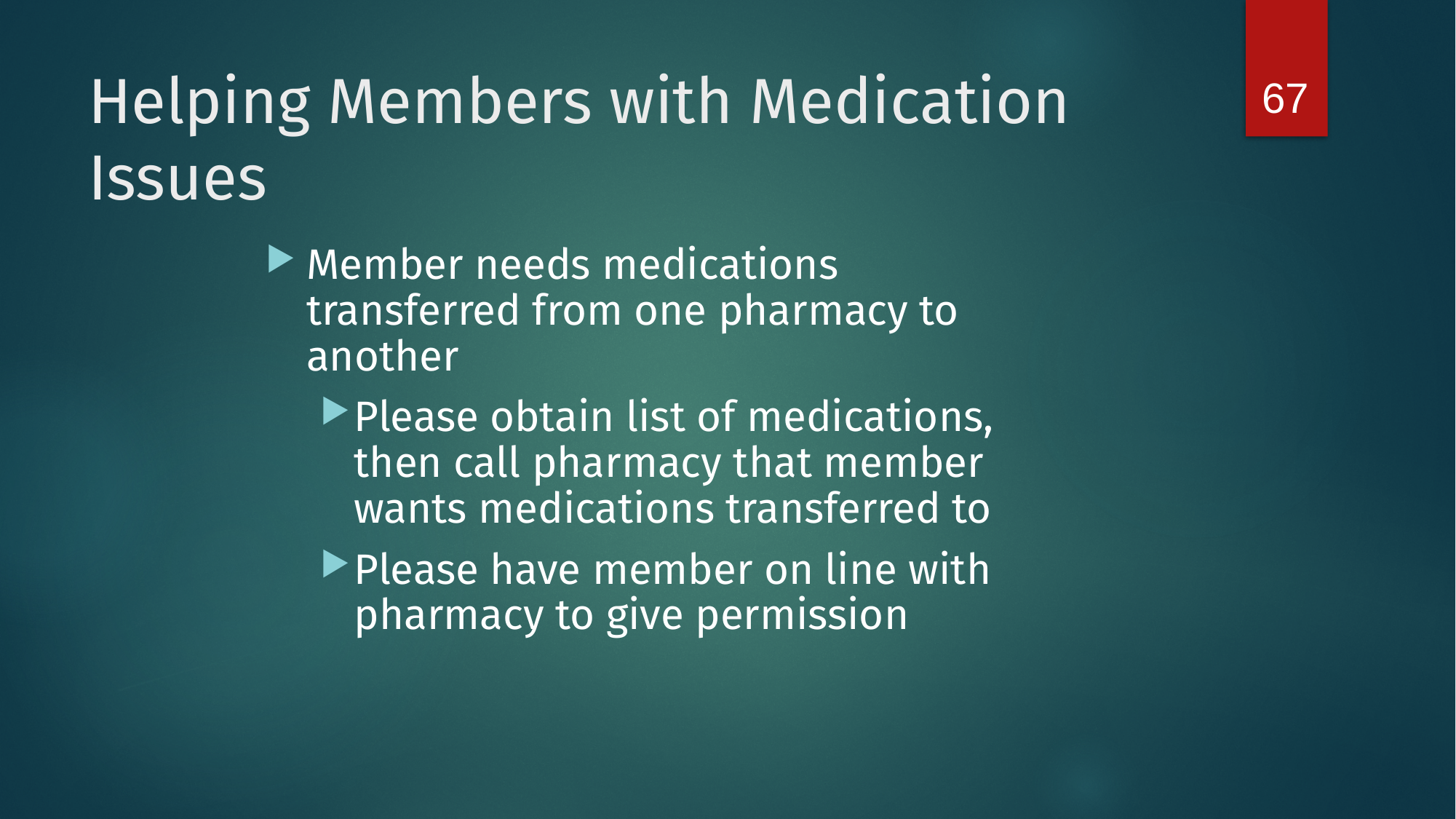

67
# Helping Members with Medication Issues
Member needs medications transferred from one pharmacy to another
Please obtain list of medications, then call pharmacy that member wants medications transferred to
Please have member on line with pharmacy to give permission